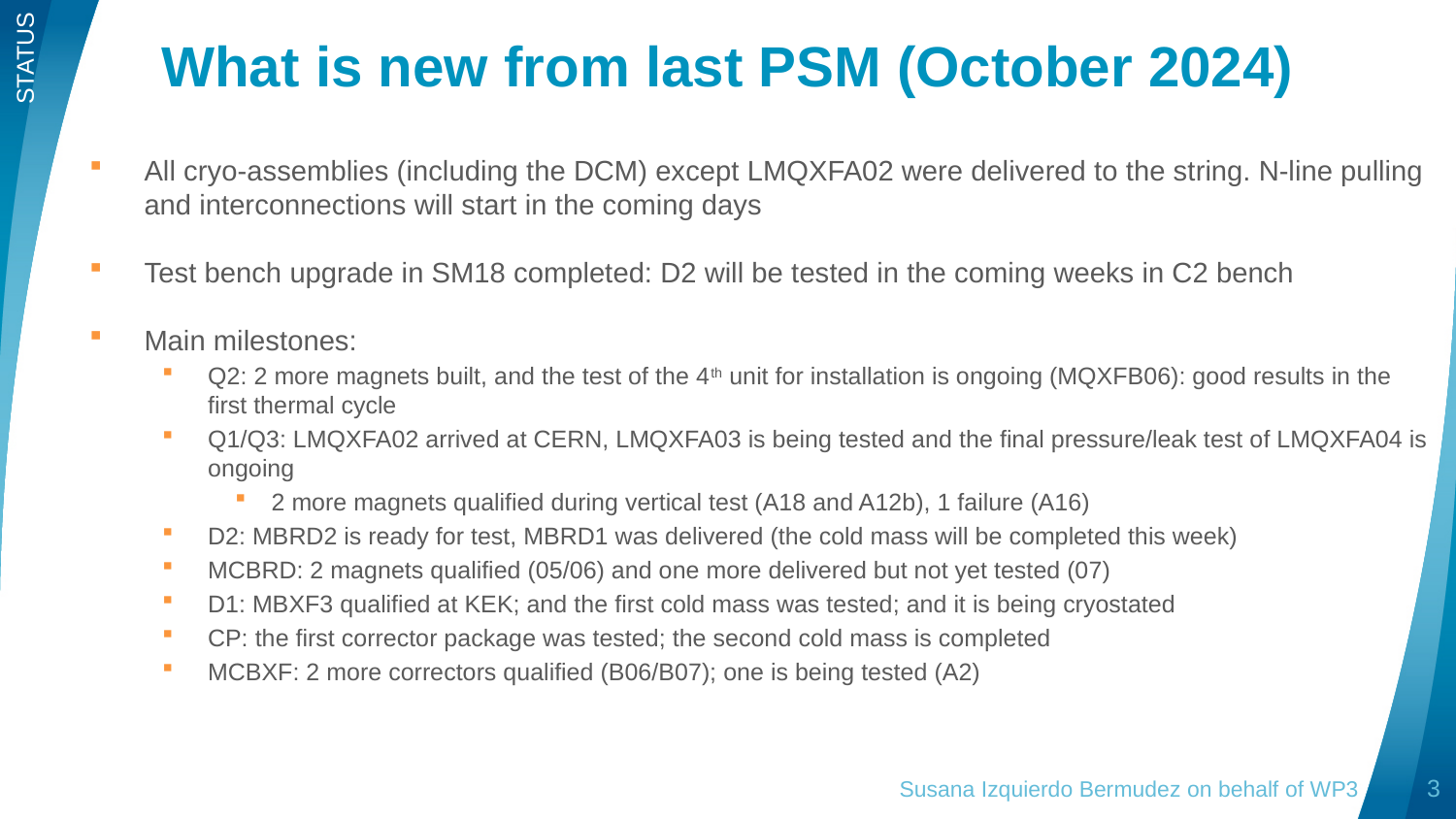

# What is new from last PSM (October 2024)
STATUS
All cryo-assemblies (including the DCM) except LMQXFA02 were delivered to the string. N-line pulling and interconnections will start in the coming days

Test bench upgrade in SM18 completed: D2 will be tested in the coming weeks in C2 bench

Main milestones:
Q2: 2 more magnets built, and the test of the 4th unit for installation is ongoing (MQXFB06): good results in the first thermal cycle
Q1/Q3: LMQXFA02 arrived at CERN, LMQXFA03 is being tested and the final pressure/leak test of LMQXFA04 is ongoing
2 more magnets qualified during vertical test (A18 and A12b), 1 failure (A16)
D2: MBRD2 is ready for test, MBRD1 was delivered (the cold mass will be completed this week)
MCBRD: 2 magnets qualified (05/06) and one more delivered but not yet tested (07)
D1: MBXF3 qualified at KEK; and the first cold mass was tested; and it is being cryostated
CP: the first corrector package was tested; the second cold mass is completed
MCBXF: 2 more correctors qualified (B06/B07); one is being tested (A2)

Susana Izquierdo Bermudez on behalf of WP3
3